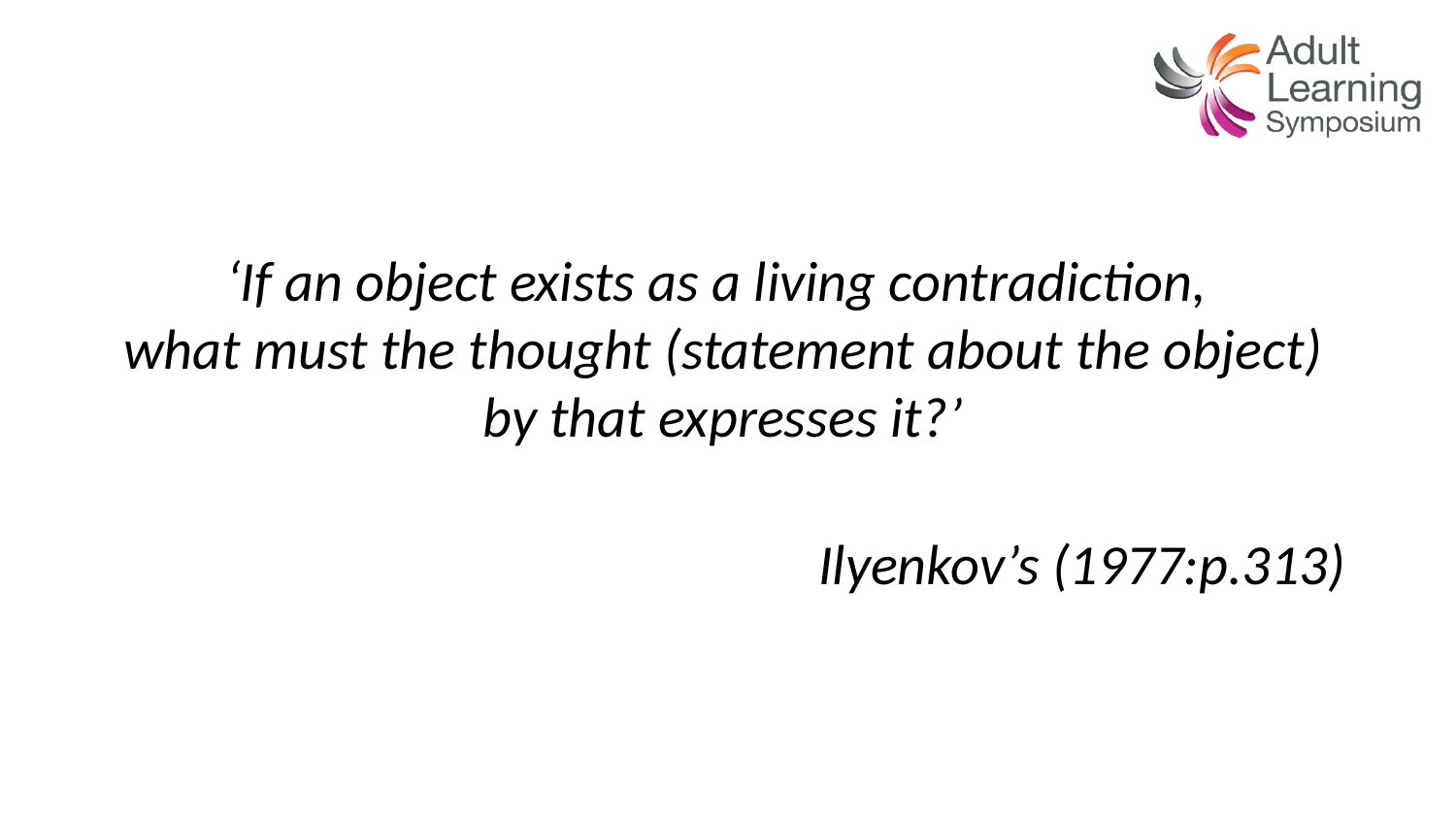

‘If an object exists as a living contradiction,
what must the thought (statement about the object) by that expresses it?’
Ilyenkov’s (1977:p.313)